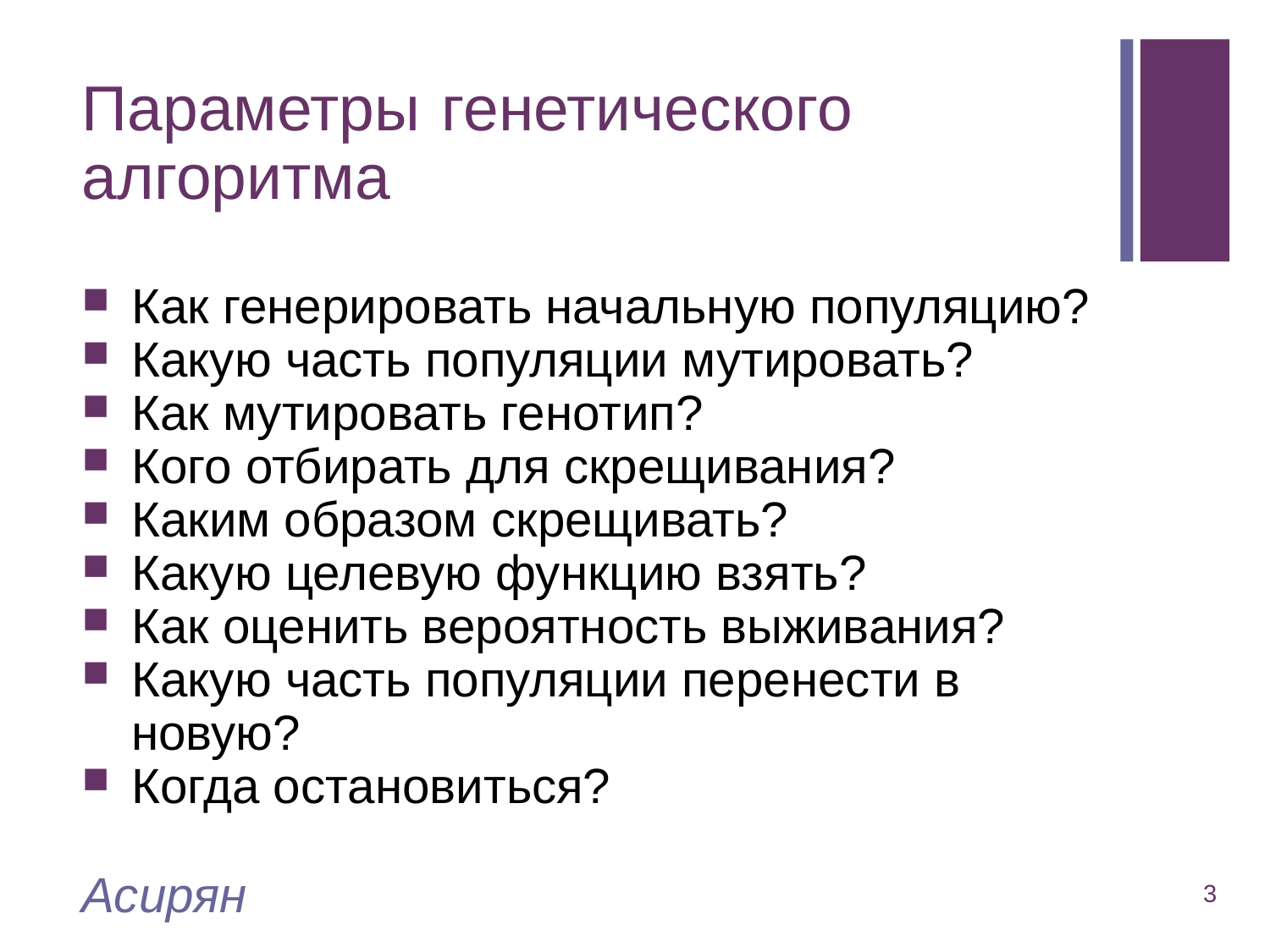

# Параметры генетического алгоритма
Как генерировать начальную популяцию?
Какую часть популяции мутировать?
Как мутировать генотип?
Кого отбирать для скрещивания?
Каким образом скрещивать?
Какую целевую функцию взять?
Как оценить вероятность выживания?
Какую часть популяции перенести в новую?
Когда остановиться?

Асирян
3